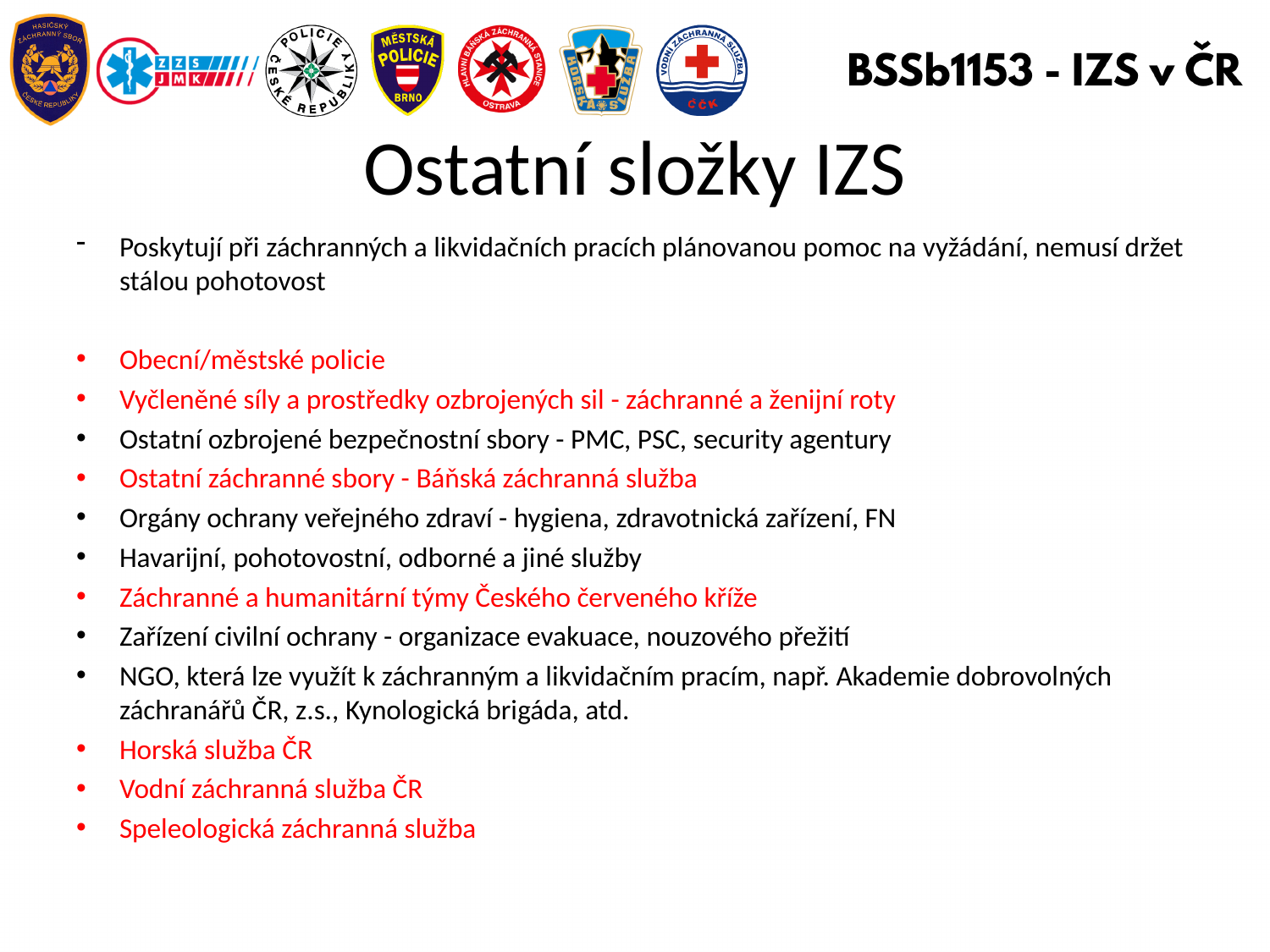

# Ostatní složky IZS
Poskytují při záchranných a likvidačních pracích plánovanou pomoc na vyžádání, nemusí držet stálou pohotovost

Obecní/městské policie
Vyčleněné síly a prostředky ozbrojených sil - záchranné a ženijní roty
Ostatní ozbrojené bezpečnostní sbory - PMC, PSC, security agentury
Ostatní záchranné sbory - Báňská záchranná služba
Orgány ochrany veřejného zdraví - hygiena, zdravotnická zařízení, FN
Havarijní, pohotovostní, odborné a jiné služby
Záchranné a humanitární týmy Českého červeného kříže
Zařízení civilní ochrany - organizace evakuace, nouzového přežití
NGO, která lze využít k záchranným a likvidačním pracím, např. Akademie dobrovolných záchranářů ČR, z.s., Kynologická brigáda, atd.
Horská služba ČR
Vodní záchranná služba ČR
Speleologická záchranná služba